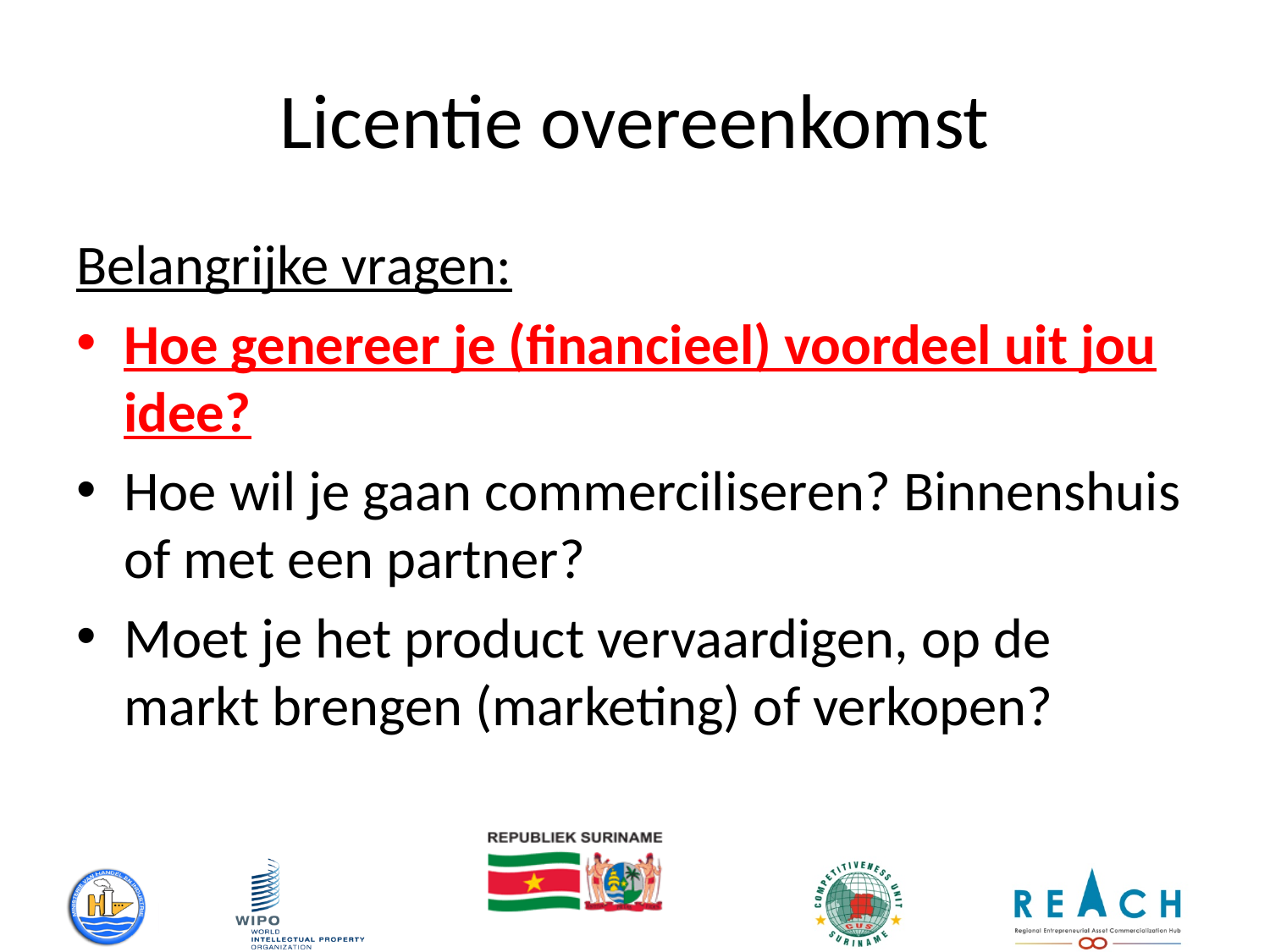

# Licentie overeenkomst
Belangrijke vragen:
Hoe genereer je (financieel) voordeel uit jou idee?
Hoe wil je gaan commerciliseren? Binnenshuis of met een partner?
Moet je het product vervaardigen, op de markt brengen (marketing) of verkopen?